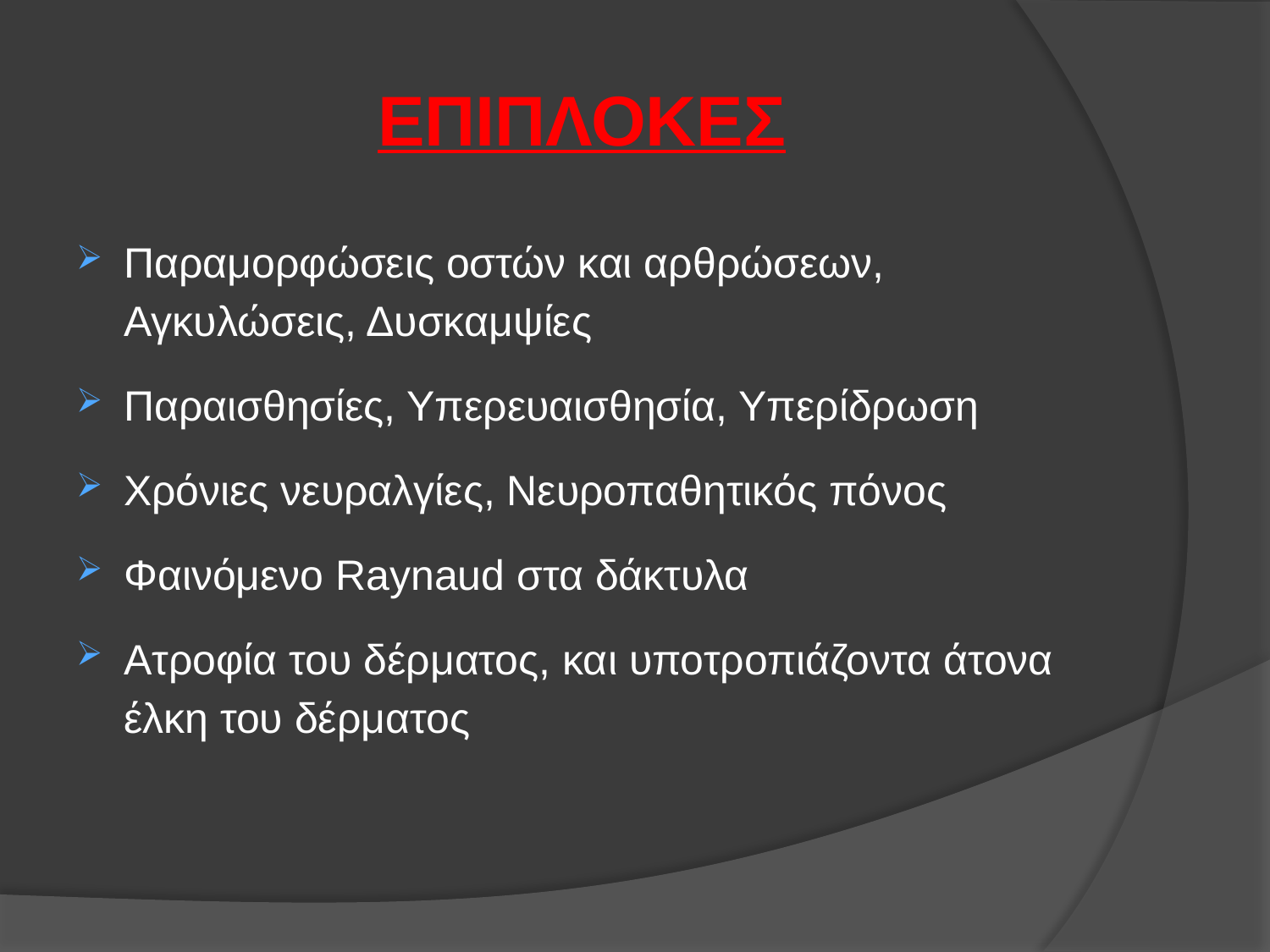

# ΕΠΙΠΛΟΚΕΣ
Παραμορφώσεις οστών και αρθρώσεων,  Αγκυλώσεις, Δυσκαμψίες
Παραισθησίες, Υπερευαισθησία, Υπερίδρωση
Χρόνιες νευραλγίες, Νευροπαθητικός πόνος
Φαινόμενο Raynaud στα δάκτυλα
Ατροφία του δέρματος, και υποτροπιάζοντα άτονα έλκη του δέρματος